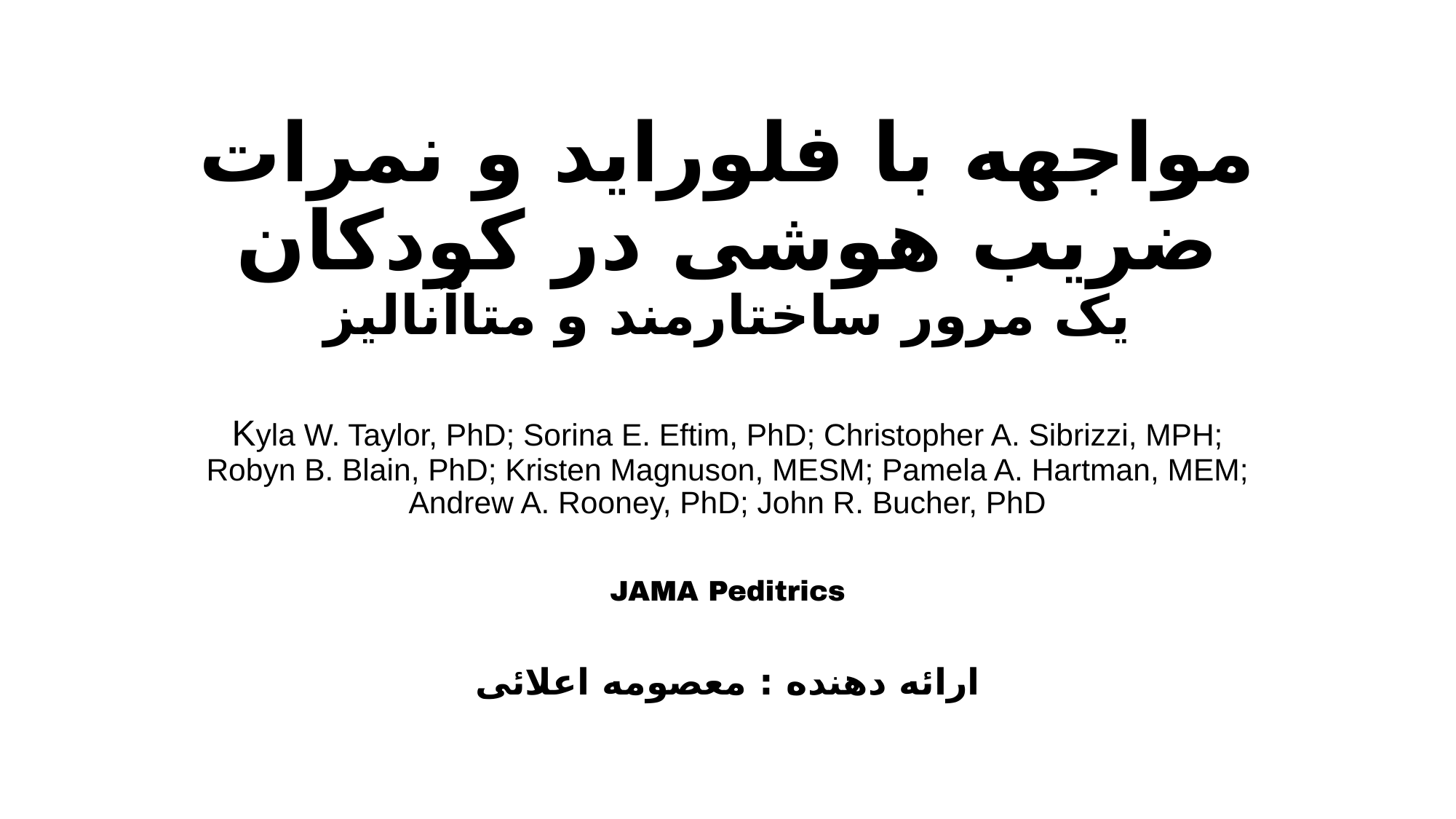

# مواجهه با فلوراید و نمرات ضریب هوشی در کودکان یک مرور ساختارمند و متاآنالیز
Kyla W. Taylor, PhD; Sorina E. Eftim, PhD; Christopher A. Sibrizzi, MPH; Robyn B. Blain, PhD; Kristen Magnuson, MESM; Pamela A. Hartman, MEM; Andrew A. Rooney, PhD; John R. Bucher, PhD

JAMA Peditrics

ارائه دهنده : معصومه اعلائی